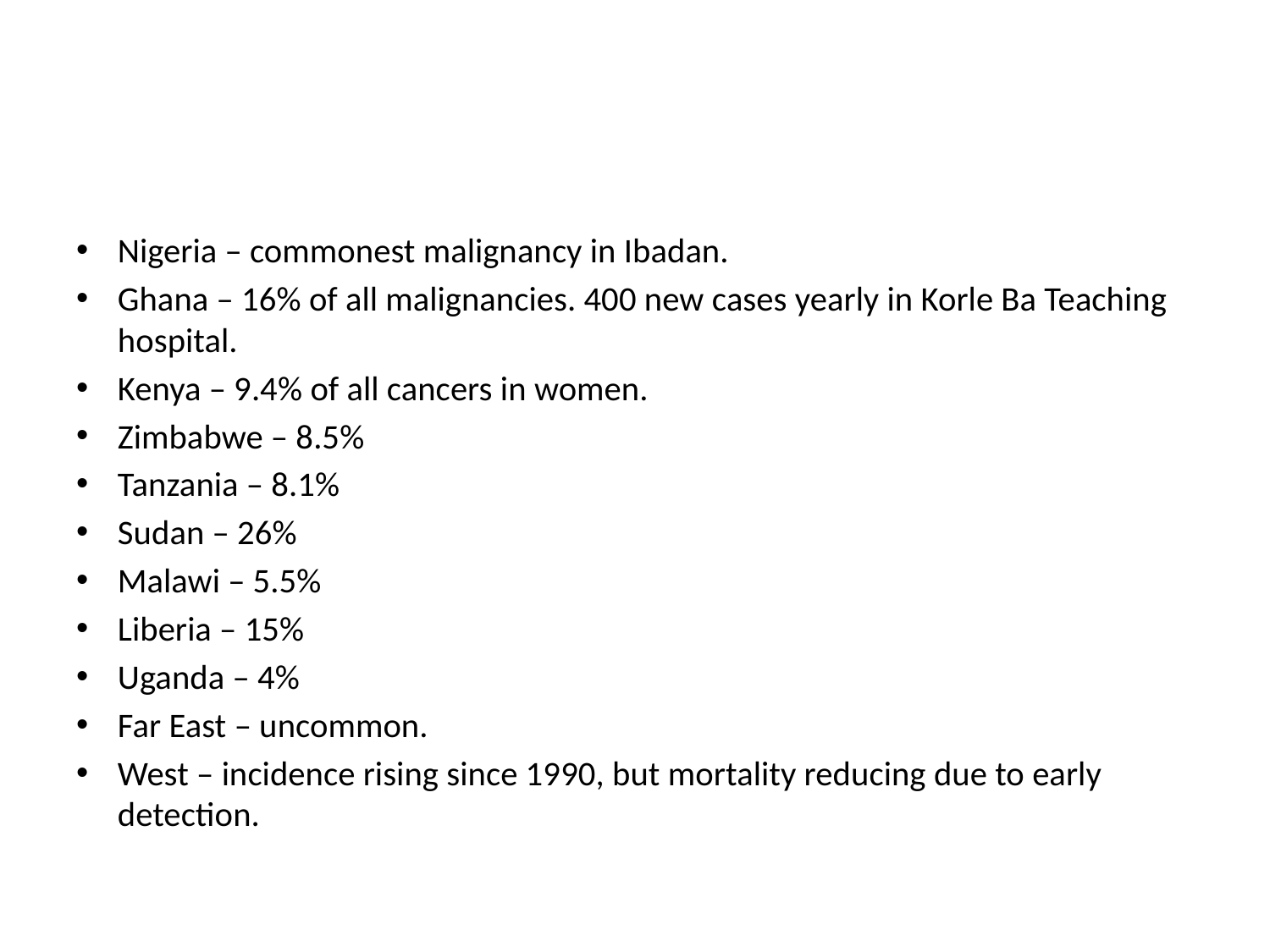

#
Nigeria – commonest malignancy in Ibadan.
Ghana – 16% of all malignancies. 400 new cases yearly in Korle Ba Teaching hospital.
Kenya – 9.4% of all cancers in women.
Zimbabwe – 8.5%
Tanzania – 8.1%
Sudan – 26%
Malawi – 5.5%
Liberia – 15%
Uganda – 4%
Far East – uncommon.
West – incidence rising since 1990, but mortality reducing due to early detection.